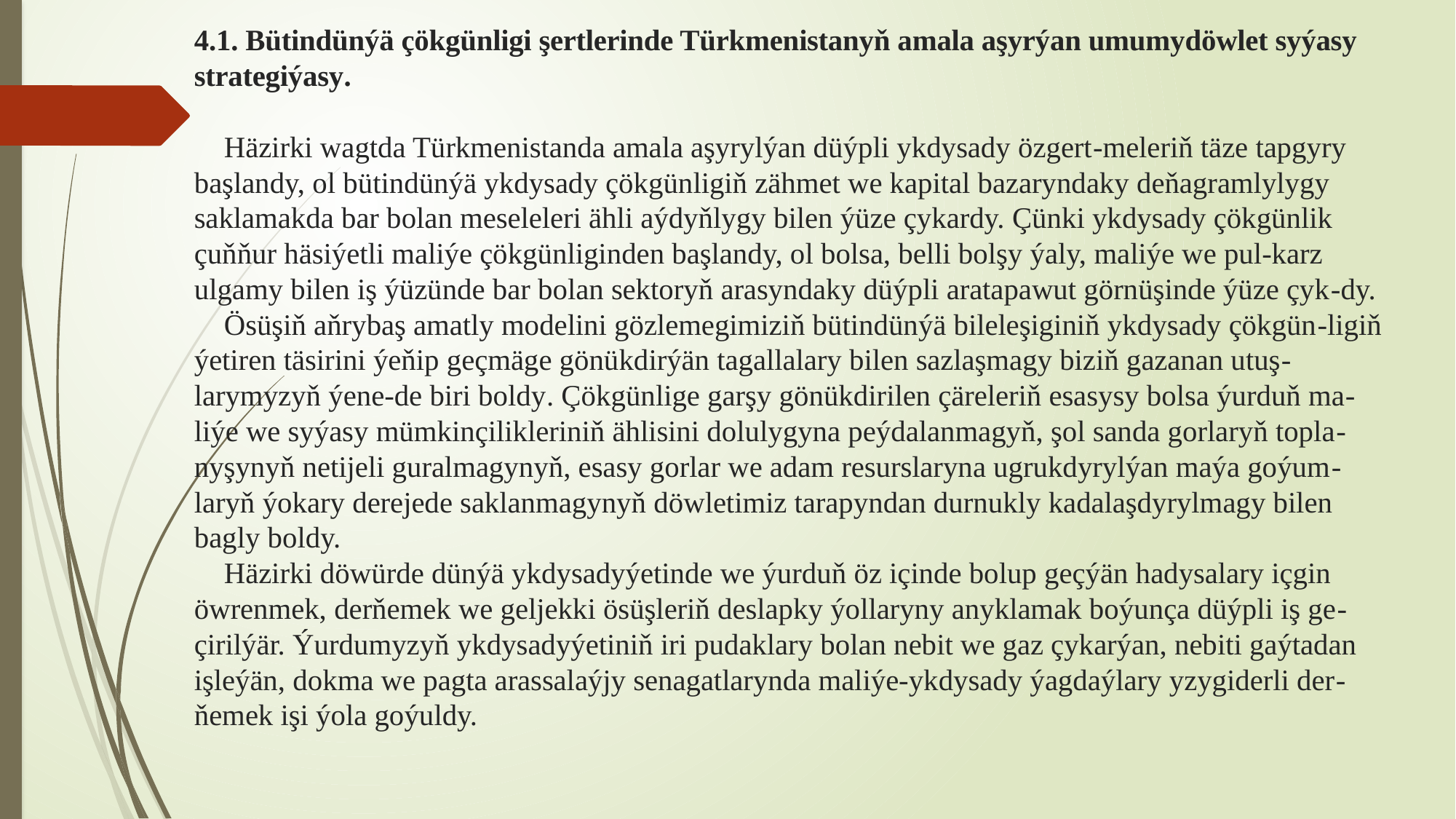

# 4.1. Bütindünýä çökgünligi şertlerinde Türkmenistanyň amala aşyrýan umumydöwlet syýasy strategiýasy.   Häzirki wagtda Türkmenistanda amala aşyrylýan düýpli ykdysady özgert-meleriň täze tapgyry başlandy, ol bütindünýä ykdysady çökgünligiň zähmet we kapital bazaryndaky deňagramlylygy saklamakda bar bolan meseleleri ähli aýdyňlygy bilen ýüze çykardy. Çünki ykdysady çökgünlik çuňňur häsiýetli maliýe çökgünliginden başlandy, ol bolsa, belli bolşy ýaly, maliýe we pul-karz ulgamy bilen iş ýüzünde bar bolan sektoryň arasyndaky düýpli aratapawut görnüşinde ýüze çyk-dy. Ösüşiň aňrybaş amatly modelini gözlemegimiziň bütindünýä bileleşiginiň ykdysady çökgün-ligiň ýetiren täsirini ýeňip geçmäge gönükdirýän tagallalary bilen sazlaşmagy biziň gazanan utuş-larymyzyň ýene-de biri boldy. Çökgünlige garşy gönükdirilen çäreleriň esasysy bolsa ýurduň ma-liýe we syýasy mümkinçilikleriniň ählisini dolulygyna peýdalanmagyň, şol sanda gorlaryň topla-nyşynyň netijeli guralmagynyň, esasy gorlar we adam resurslaryna ugrukdyrylýan maýa goýum-laryň ýokary derejede saklanmagynyň döwletimiz tarapyndan durnukly kadalaşdyrylmagy bilen bagly boldy. Häzirki döwürde dünýä ykdysadyýetinde we ýurduň öz içinde bolup geçýän hadysalary içgin öwrenmek, derňemek we geljekki ösüşleriň deslapky ýollaryny anyklamak boýunça düýpli iş ge-çirilýär. Ýurdumyzyň ykdysadyýetiniň iri pudaklary bolan nebit we gaz çykarýan, nebiti gaýtadan işleýän, dokma we pagta arassalaýjy senagatlarynda maliýe-ykdysady ýagdaýlary yzygiderli der-ňemek işi ýola goýuldy.